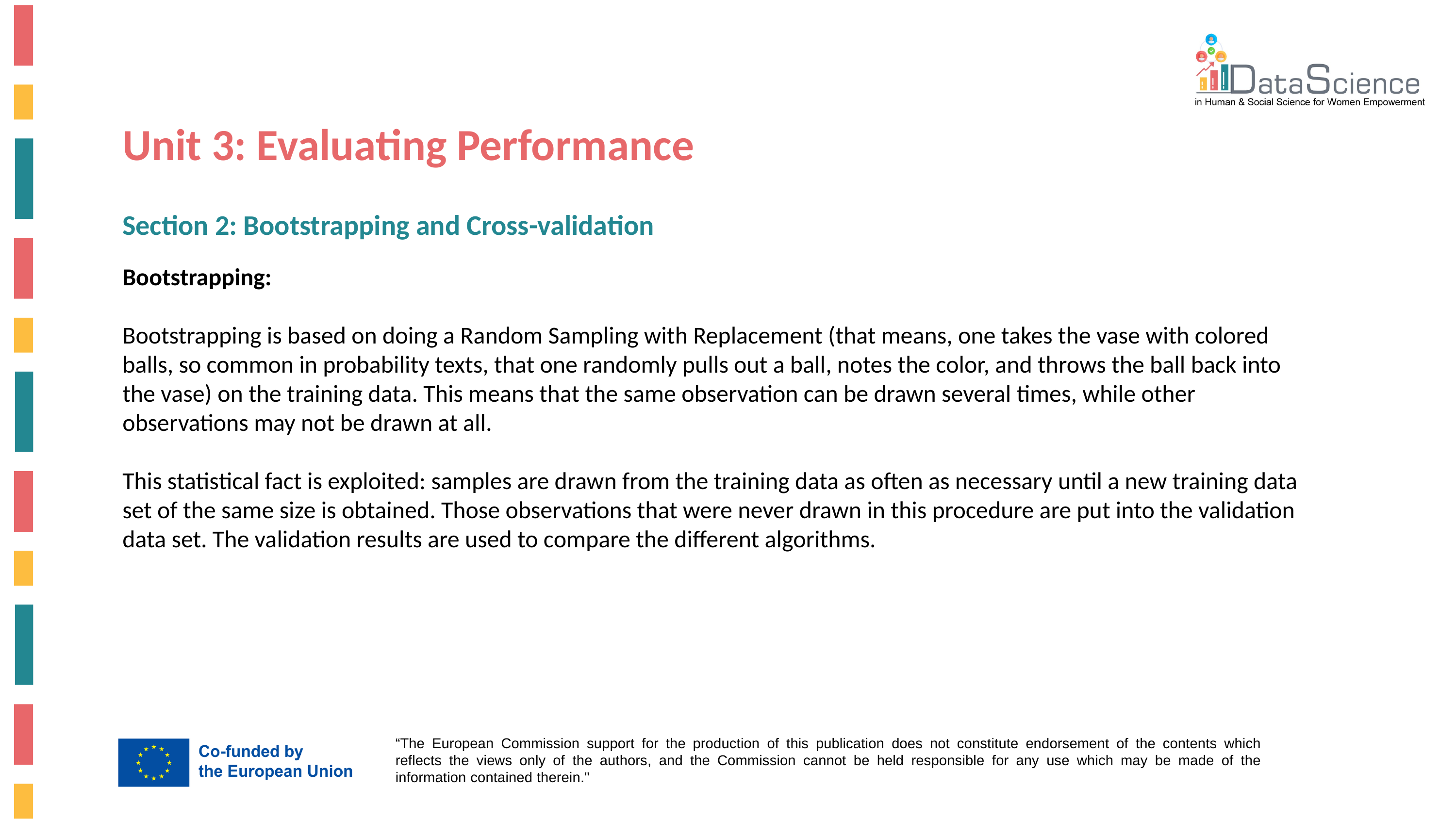

Unit 3: Evaluating Performance
Section 2: Bootstrapping and Cross-validation
Bootstrapping:

Bootstrapping is based on doing a Random Sampling with Replacement (that means, one takes the vase with colored balls, so common in probability texts, that one randomly pulls out a ball, notes the color, and throws the ball back into the vase) on the training data. This means that the same observation can be drawn several times, while other observations may not be drawn at all.

This statistical fact is exploited: samples are drawn from the training data as often as necessary until a new training data set of the same size is obtained. Those observations that were never drawn in this procedure are put into the validation data set. The validation results are used to compare the different algorithms.